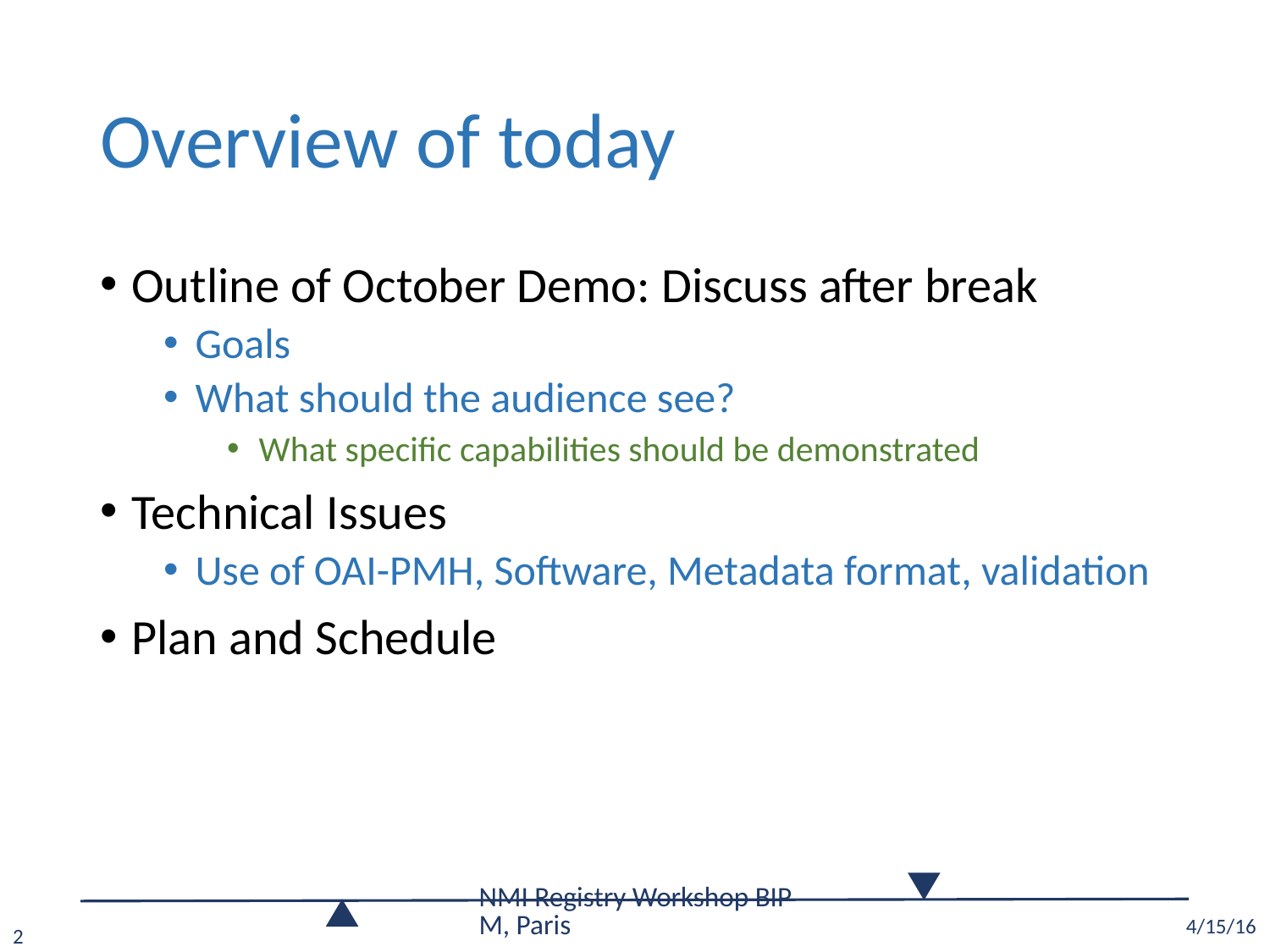

# Overview of today
Outline of October Demo: Discuss after break
Goals
What should the audience see?
What specific capabilities should be demonstrated
Technical Issues
Use of OAI-PMH, Software, Metadata format, validation
Plan and Schedule
NMI Registry Workshop BIPM, Paris
4/15/16
2